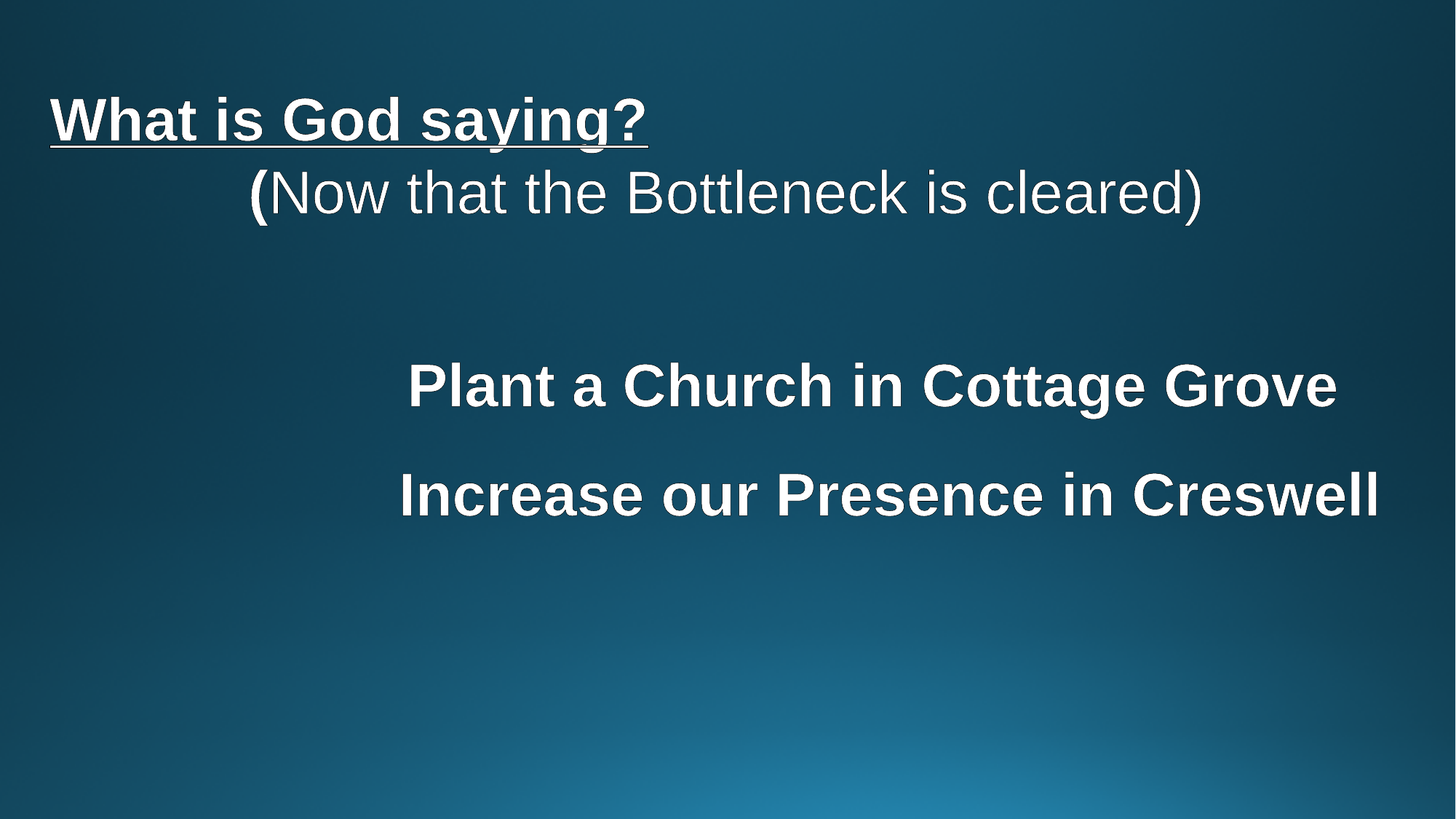

What is God saying?
(Now that the Bottleneck is cleared)
Plant a Church in Cottage Grove
Increase our Presence in Creswell